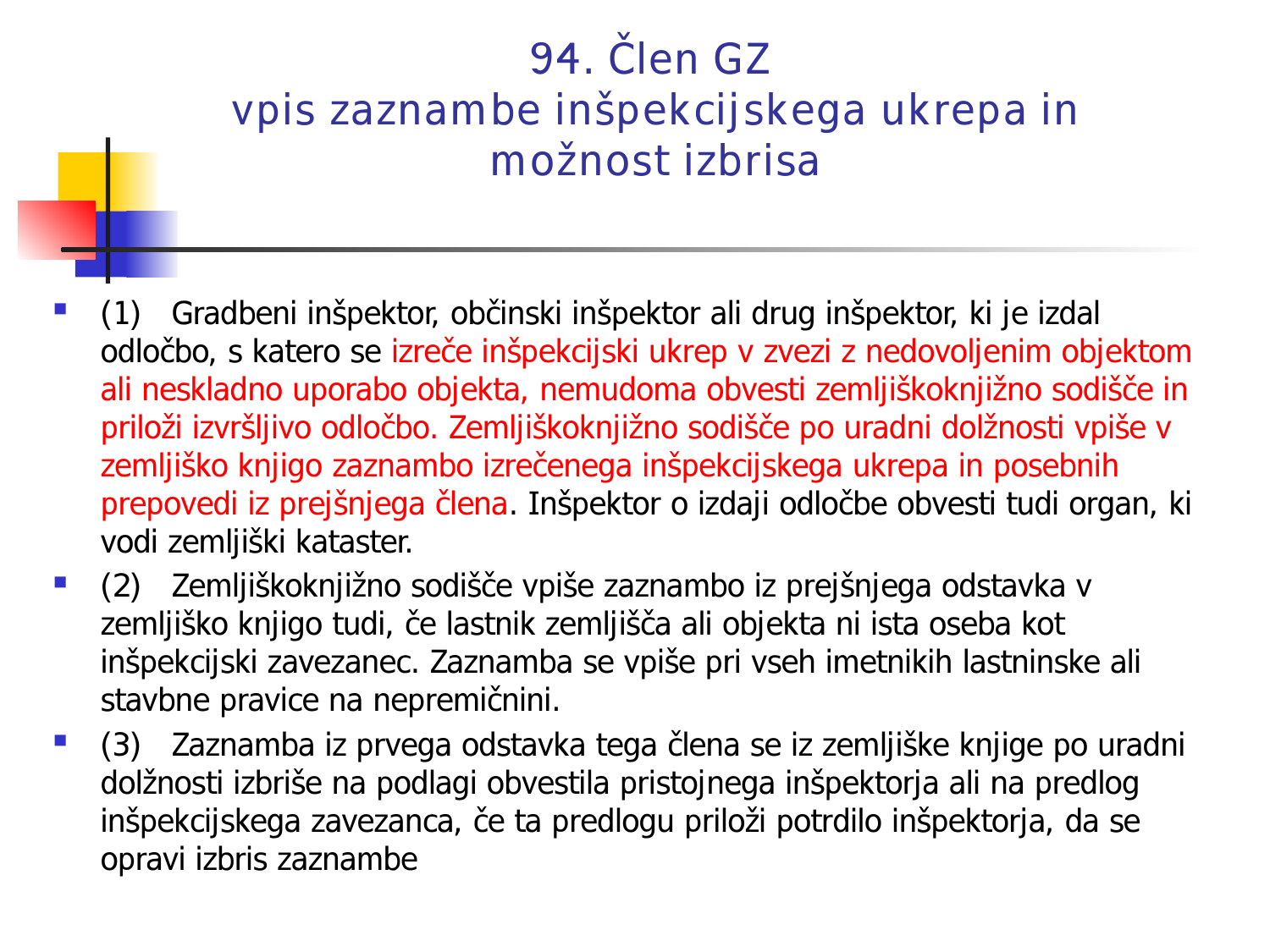

# 94. Člen GZ vpis zaznambe inšpekcijskega ukrepa in možnost izbrisa

(1)   Gradbeni inšpektor, občinski inšpektor ali drug inšpektor, ki je izdal odločbo, s katero se izreče inšpekcijski ukrep v zvezi z nedovoljenim objektom ali neskladno uporabo objekta, nemudoma obvesti zemljiškoknjižno sodišče in priloži izvršljivo odločbo. Zemljiškoknjižno sodišče po uradni dolžnosti vpiše v zemljiško knjigo zaznambo izrečenega inšpekcijskega ukrepa in posebnih prepovedi iz prejšnjega člena. Inšpektor o izdaji odločbe obvesti tudi organ, ki vodi zemljiški kataster.
(2)   Zemljiškoknjižno sodišče vpiše zaznambo iz prejšnjega odstavka v zemljiško knjigo tudi, če lastnik zemljišča ali objekta ni ista oseba kot inšpekcijski zavezanec. Zaznamba se vpiše pri vseh imetnikih lastninske ali stavbne pravice na nepremičnini.
(3)   Zaznamba iz prvega odstavka tega člena se iz zemljiške knjige po uradni dolžnosti izbriše na podlagi obvestila pristojnega inšpektorja ali na predlog inšpekcijskega zavezanca, če ta predlogu priloži potrdilo inšpektorja, da se opravi izbris zaznambe